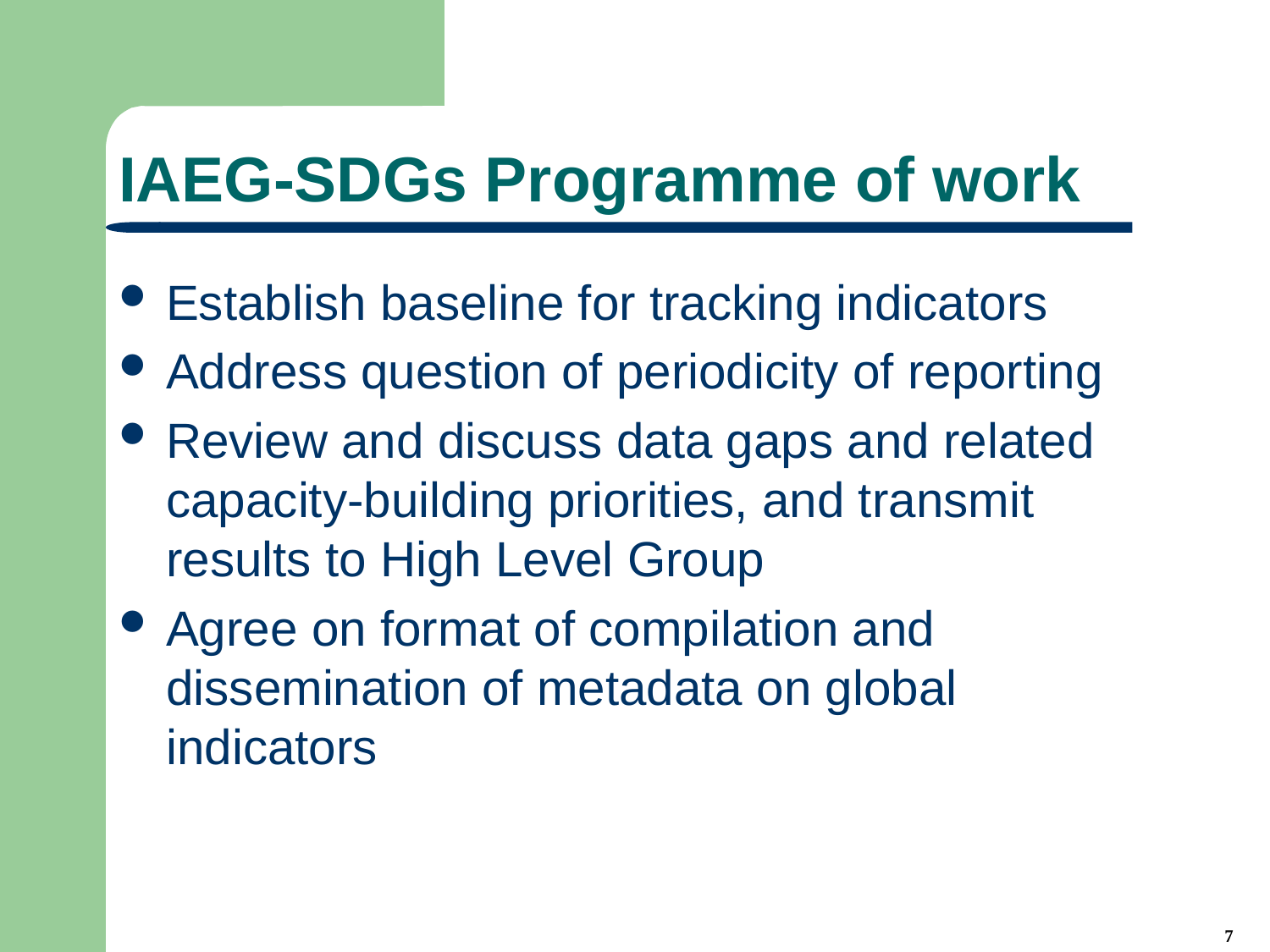

# IAEG-SDGs Programme of work
Establish baseline for tracking indicators
Address question of periodicity of reporting
Review and discuss data gaps and related capacity-building priorities, and transmit results to High Level Group
Agree on format of compilation and dissemination of metadata on global indicators
7